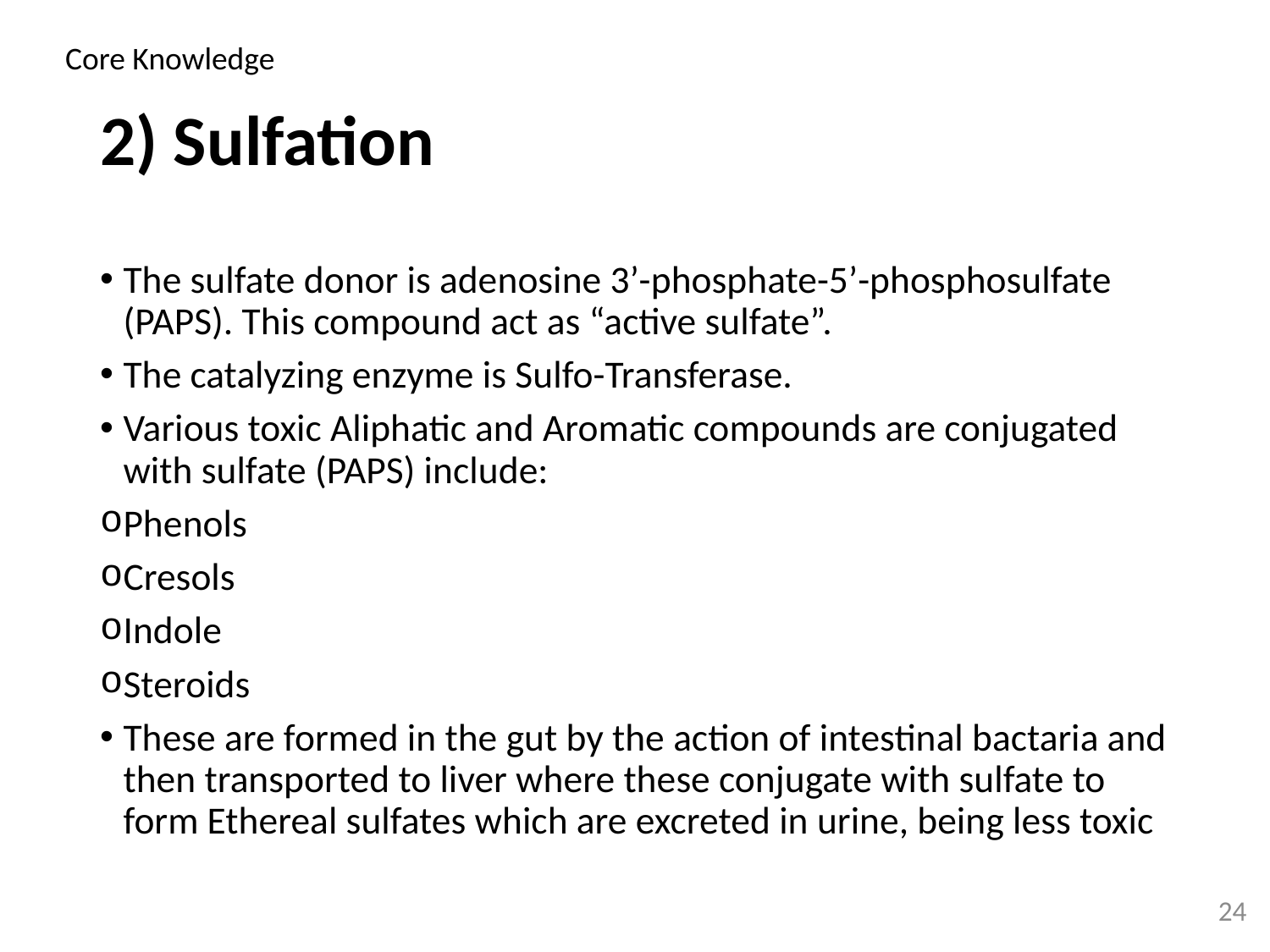

Core Knowledge
# 2) Sulfation
The sulfate donor is adenosine 3’-phosphate-5’-phosphosulfate (PAPS). This compound act as “active sulfate”.
The catalyzing enzyme is Sulfo-Transferase.
Various toxic Aliphatic and Aromatic compounds are conjugated with sulfate (PAPS) include:
Phenols
Cresols
Indole
Steroids
These are formed in the gut by the action of intestinal bactaria and then transported to liver where these conjugate with sulfate to form Ethereal sulfates which are excreted in urine, being less toxic
24